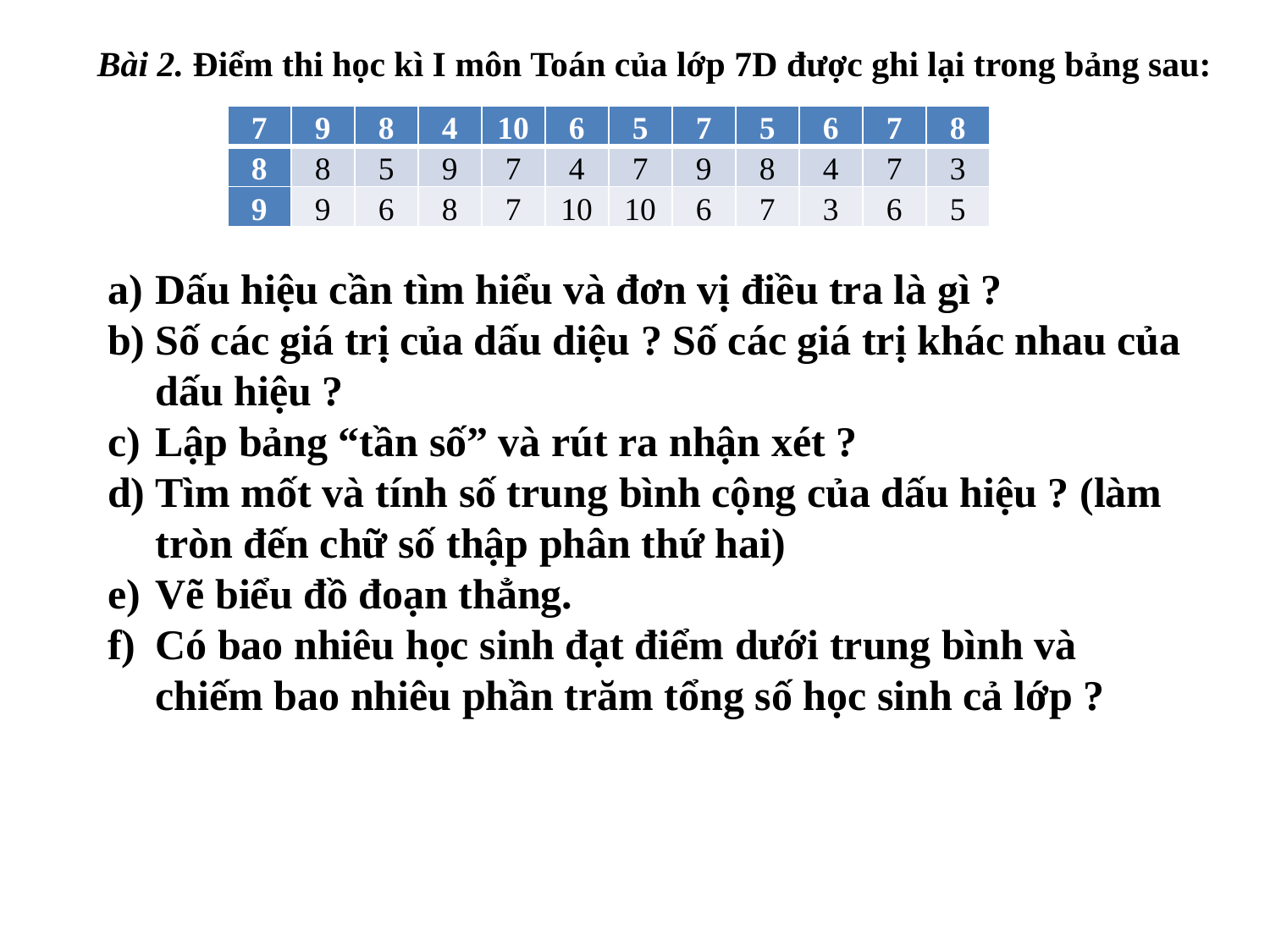

Bài 2. Điểm thi học kì I môn Toán của lớp 7D được ghi lại trong bảng sau:
| 7 | 9 | 8 | 4 | 10 | 6 | 5 | 7 | 5 | 6 | 7 | 8 |
| --- | --- | --- | --- | --- | --- | --- | --- | --- | --- | --- | --- |
| 8 | 8 | 5 | 9 | 7 | 4 | 7 | 9 | 8 | 4 | 7 | 3 |
| 9 | 9 | 6 | 8 | 7 | 10 | 10 | 6 | 7 | 3 | 6 | 5 |
Dấu hiệu cần tìm hiểu và đơn vị điều tra là gì ?
Số các giá trị của dấu diệu ? Số các giá trị khác nhau của dấu hiệu ?
Lập bảng “tần số” và rút ra nhận xét ?
Tìm mốt và tính số trung bình cộng của dấu hiệu ? (làm tròn đến chữ số thập phân thứ hai)
Vẽ biểu đồ đoạn thẳng.
Có bao nhiêu học sinh đạt điểm dưới trung bình và chiếm bao nhiêu phần trăm tổng số học sinh cả lớp ?